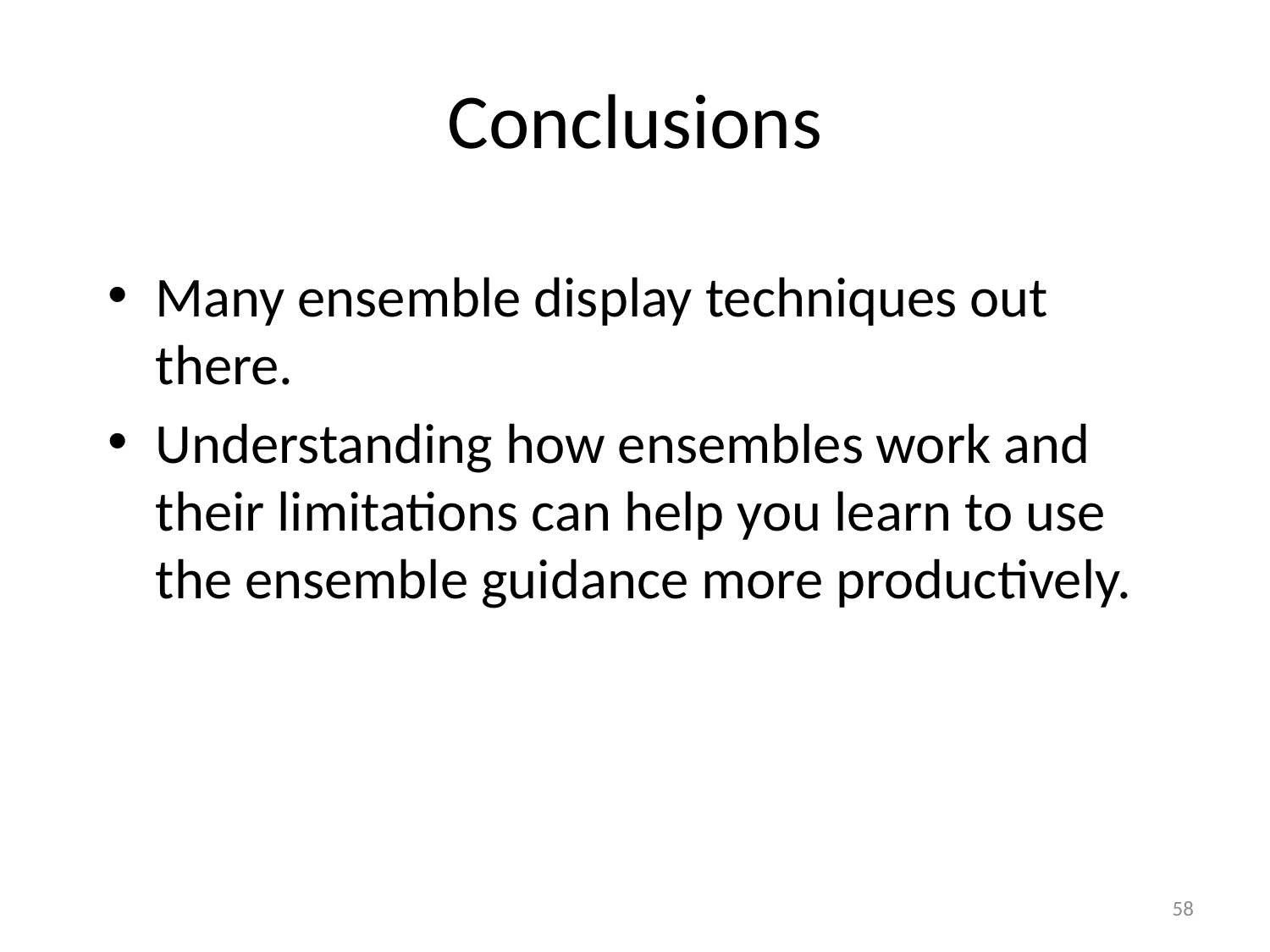

# Conclusions
Many ensemble display techniques out there.
Understanding how ensembles work and their limitations can help you learn to use the ensemble guidance more productively.

58